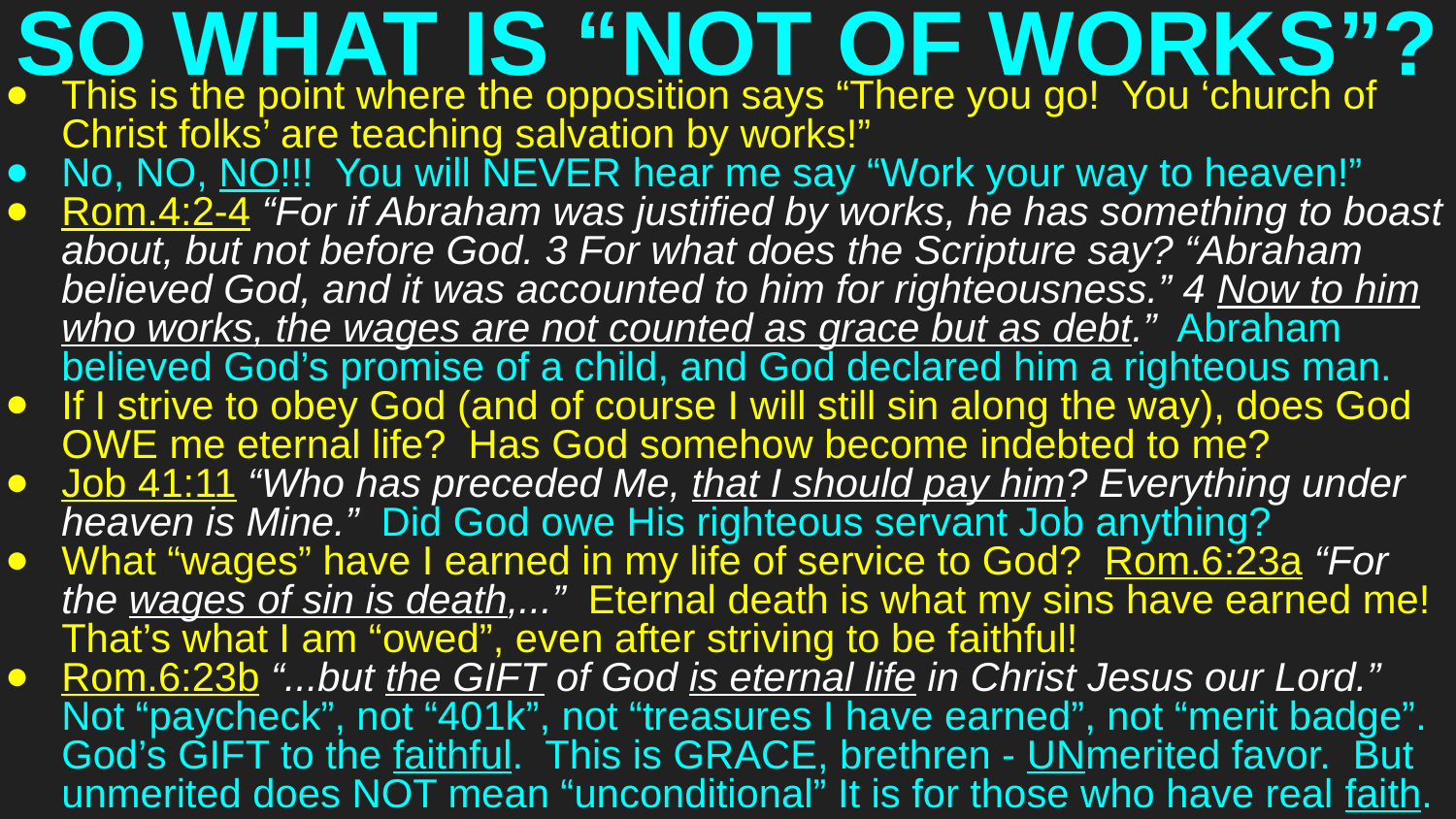

# SO WHAT IS “NOT OF WORKS”?
This is the point where the opposition says “There you go!  You ‘church of Christ folks’ are teaching salvation by works!”
No, NO, NO!!!  You will NEVER hear me say “Work your way to heaven!”
Rom.4:2-4 “For if Abraham was justified by works, he has something to boast about, but not before God. 3 For what does the Scripture say? “Abraham believed God, and it was accounted to him for righteousness.” 4 Now to him who works, the wages are not counted as grace but as debt.”  Abraham believed God’s promise of a child, and God declared him a righteous man.
If I strive to obey God (and of course I will still sin along the way), does God OWE me eternal life?  Has God somehow become indebted to me?
Job 41:11 “Who has preceded Me, that I should pay him? Everything under heaven is Mine.”  Did God owe His righteous servant Job anything?
What “wages” have I earned in my life of service to God?  Rom.6:23a “For the wages of sin is death,...”  Eternal death is what my sins have earned me!  That’s what I am “owed”, even after striving to be faithful!
Rom.6:23b “...but the GIFT of God is eternal life in Christ Jesus our Lord.”  Not “paycheck”, not “401k”, not “treasures I have earned”, not “merit badge”.  God’s GIFT to the faithful.  This is GRACE, brethren - UNmerited favor.  But unmerited does NOT mean “unconditional” It is for those who have real faith.